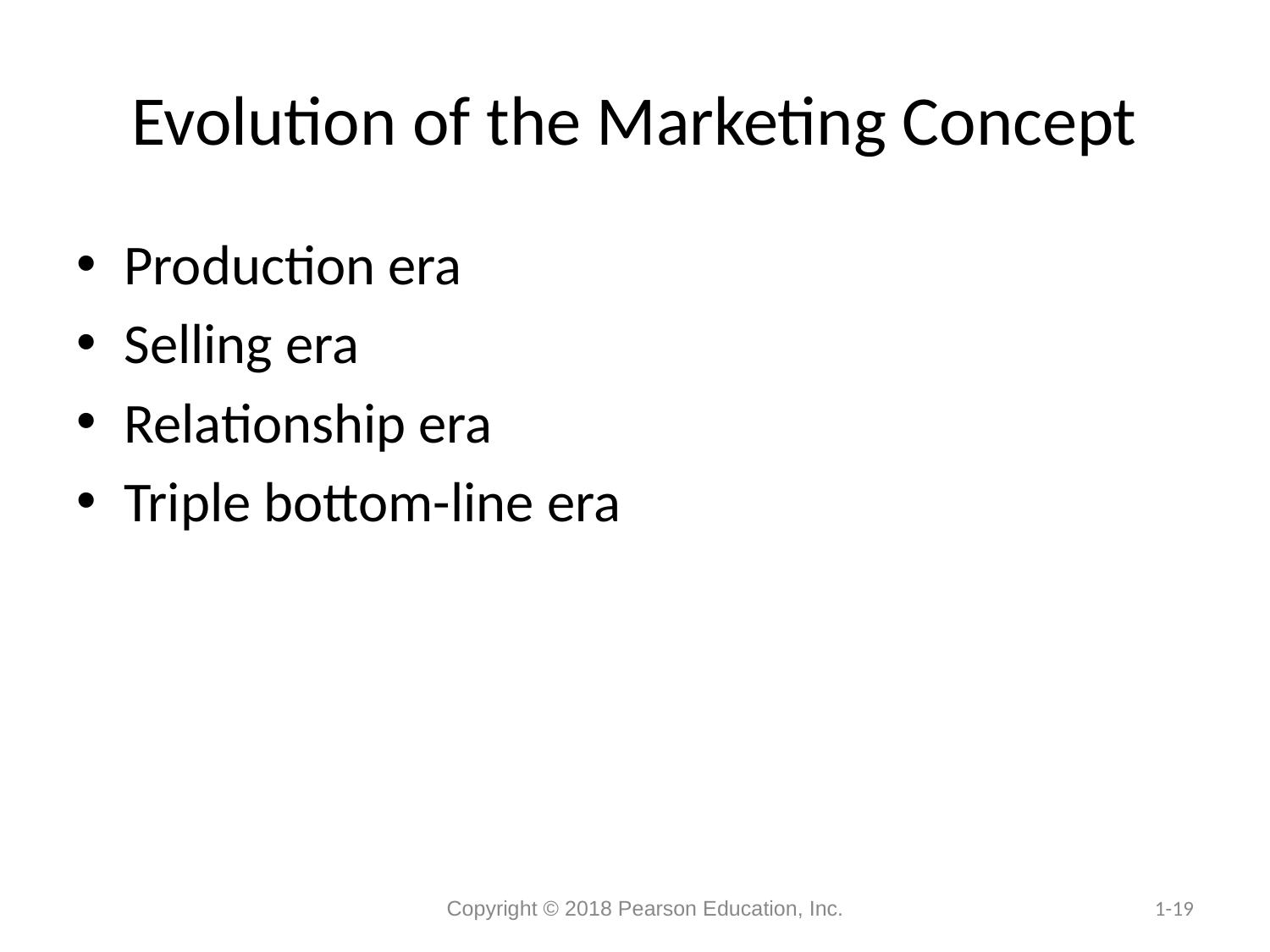

# Evolution of the Marketing Concept
Production era
Selling era
Relationship era
Triple bottom-line era

Copyright © 2018 Pearson Education, Inc.

1-19